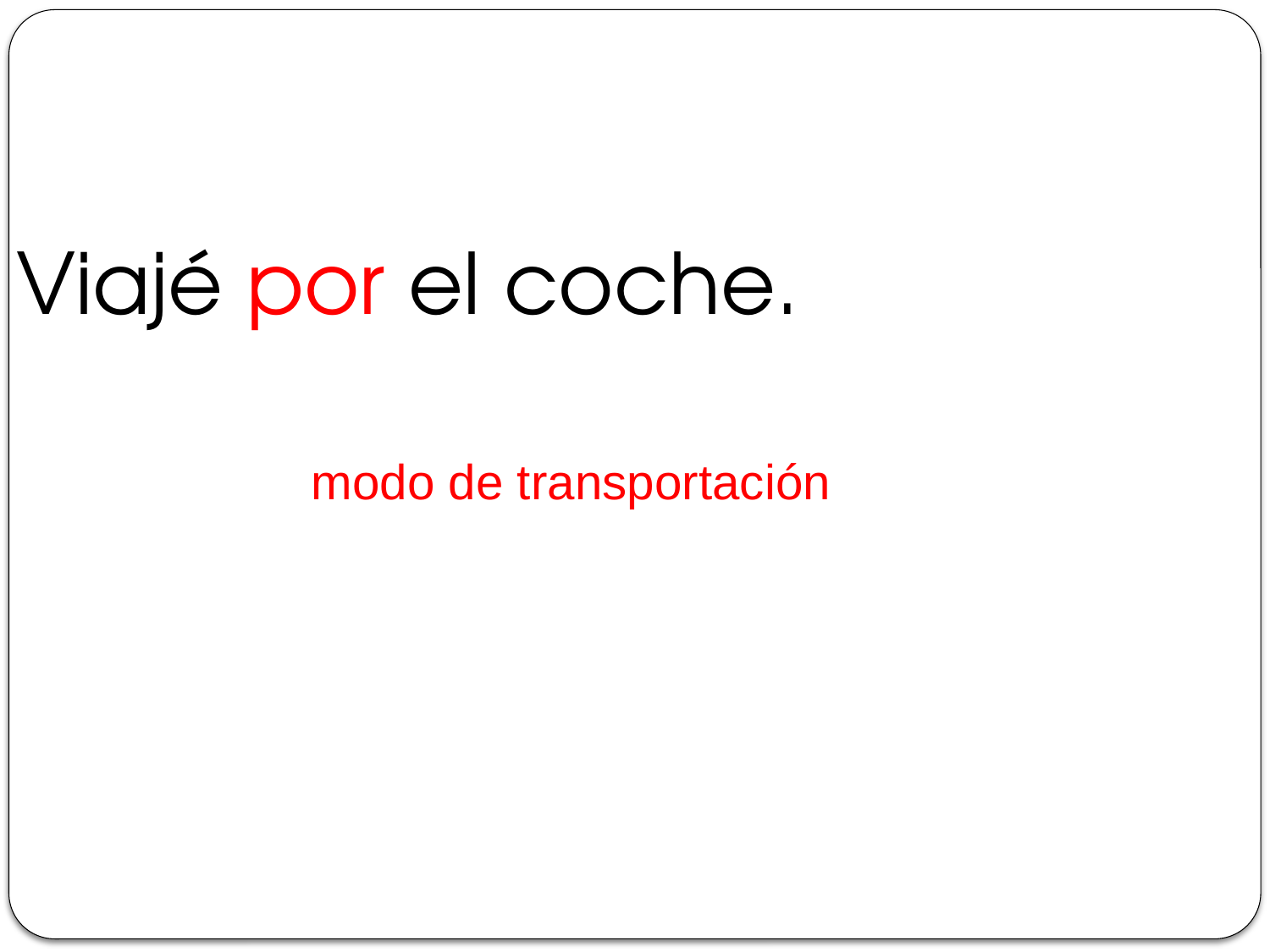

#
Viajé por el coche.
modo de transportación